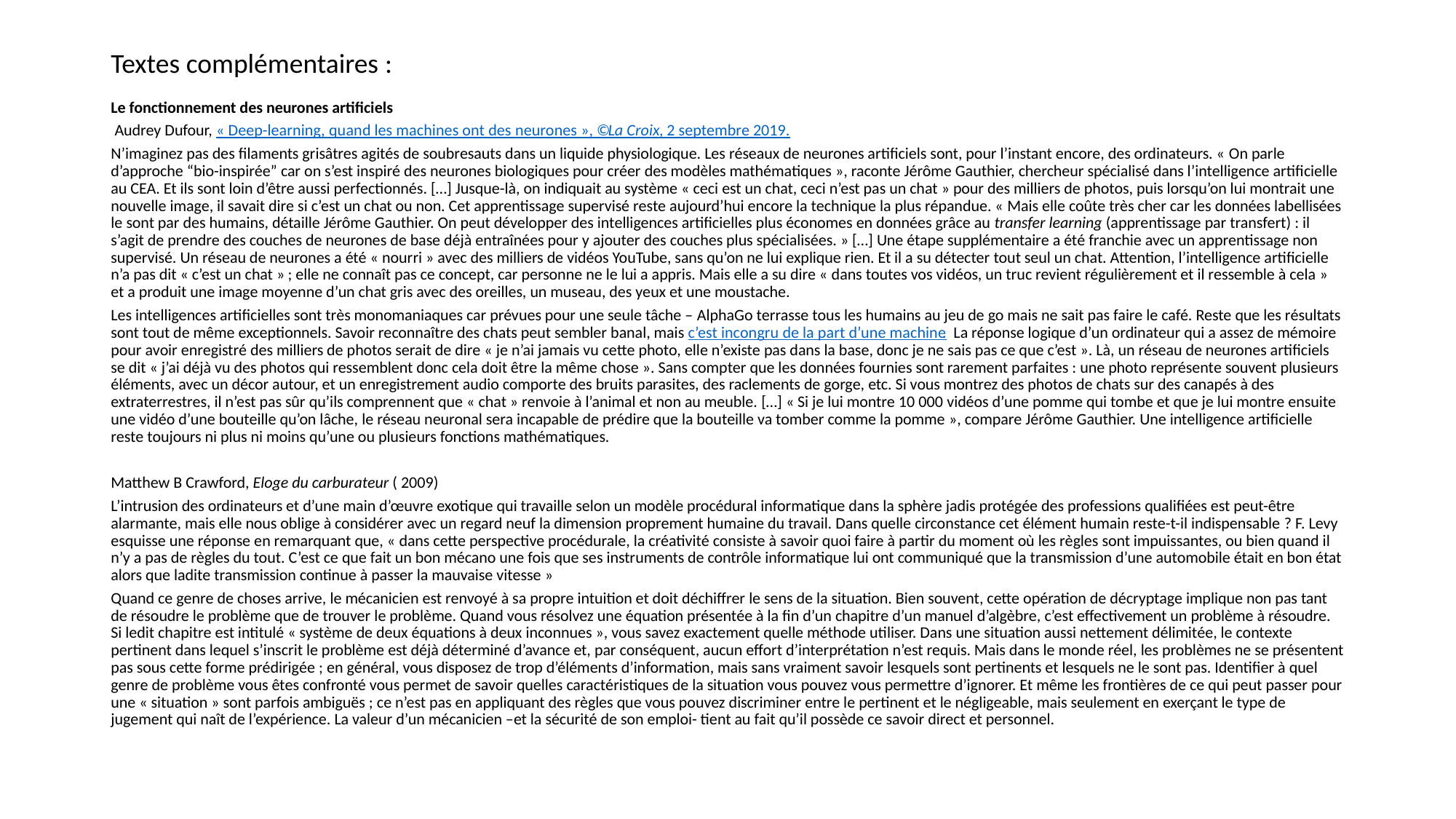

# Textes complémentaires :
Le fonctionnement des neurones artificiels
 Audrey Dufour, « Deep-learning, quand les machines ont des neurones », © La Croix, 2 septembre 2019.
N’imaginez pas des filaments grisâtres agités de soubresauts dans un liquide physiologique. Les réseaux de neurones artificiels sont, pour l’instant encore, des ordinateurs. « On parle d’approche “bio-inspirée” car on s’est inspiré des neurones biologiques pour créer des modèles mathématiques », raconte Jérôme Gauthier, chercheur spécialisé dans l’intelligence artificielle au CEA. Et ils sont loin d’être aussi perfectionnés. […] Jusque-là, on indiquait au système « ceci est un chat, ceci n’est pas un chat » pour des milliers de photos, puis lorsqu’on lui montrait une nouvelle image, il savait dire si c’est un chat ou non. Cet apprentissage supervisé reste aujourd’hui encore la technique la plus répandue. « Mais elle coûte très cher car les données labellisées le sont par des humains, détaille Jérôme Gauthier. On peut développer des intelligences artificielles plus économes en données grâce au transfer learning (apprentissage par transfert) : il s’agit de prendre des couches de neurones de base déjà entraînées pour y ajouter des couches plus spécialisées. » […] Une étape supplémentaire a été franchie avec un apprentissage non supervisé. Un réseau de neurones a été « nourri » avec des milliers de vidéos YouTube, sans qu’on ne lui explique rien. Et il a su détecter tout seul un chat. Attention, l’intelligence artificielle n’a pas dit « c’est un chat » ; elle ne connaît pas ce concept, car personne ne le lui a appris. Mais elle a su dire « dans toutes vos vidéos, un truc revient régulièrement et il ressemble à cela » et a produit une image moyenne d’un chat gris avec des oreilles, un museau, des yeux et une moustache.
Les intelligences artificielles sont très monomaniaques car prévues pour une seule tâche – AlphaGo terrasse tous les humains au jeu de go mais ne sait pas faire le café. Reste que les résultats sont tout de même exceptionnels. Savoir reconnaître des chats peut sembler banal, mais c’est incongru de la part d’une machine.  La réponse logique d’un ordinateur qui a assez de mémoire pour avoir enregistré des milliers de photos serait de dire « je n’ai jamais vu cette photo, elle n’existe pas dans la base, donc je ne sais pas ce que c’est ». Là, un réseau de neurones artificiels se dit « j’ai déjà vu des photos qui ressemblent donc cela doit être la même chose ». Sans compter que les données fournies sont rarement parfaites : une photo représente souvent plusieurs éléments, avec un décor autour, et un enregistrement audio comporte des bruits parasites, des raclements de gorge, etc. Si vous montrez des photos de chats sur des canapés à des extraterrestres, il n’est pas sûr qu’ils comprennent que « chat » renvoie à l’animal et non au meuble. […] « Si je lui montre 10 000 vidéos d’une pomme qui tombe et que je lui montre ensuite une vidéo d’une bouteille qu’on lâche, le réseau neuronal sera incapable de prédire que la bouteille va tomber comme la pomme », compare Jérôme Gauthier. Une intelligence artificielle reste toujours ni plus ni moins qu’une ou plusieurs fonctions mathématiques.

Matthew B Crawford, Eloge du carburateur ( 2009)
L’intrusion des ordinateurs et d’une main d’œuvre exotique qui travaille selon un modèle procédural informatique dans la sphère jadis protégée des professions qualifiées est peut-être alarmante, mais elle nous oblige à considérer avec un regard neuf la dimension proprement humaine du travail. Dans quelle circonstance cet élément humain reste-t-il indispensable ? F. Levy esquisse une réponse en remarquant que, « dans cette perspective procédurale, la créativité consiste à savoir quoi faire à partir du moment où les règles sont impuissantes, ou bien quand il n’y a pas de règles du tout. C’est ce que fait un bon mécano une fois que ses instruments de contrôle informatique lui ont communiqué que la transmission d’une automobile était en bon état alors que ladite transmission continue à passer la mauvaise vitesse »
Quand ce genre de choses arrive, le mécanicien est renvoyé à sa propre intuition et doit déchiffrer le sens de la situation. Bien souvent, cette opération de décryptage implique non pas tant de résoudre le problème que de trouver le problème. Quand vous résolvez une équation présentée à la fin d’un chapitre d’un manuel d’algèbre, c’est effectivement un problème à résoudre. Si ledit chapitre est intitulé « système de deux équations à deux inconnues », vous savez exactement quelle méthode utiliser. Dans une situation aussi nettement délimitée, le contexte pertinent dans lequel s’inscrit le problème est déjà déterminé d’avance et, par conséquent, aucun effort d’interprétation n’est requis. Mais dans le monde réel, les problèmes ne se présentent pas sous cette forme prédirigée ; en général, vous disposez de trop d’éléments d’information, mais sans vraiment savoir lesquels sont pertinents et lesquels ne le sont pas. Identifier à quel genre de problème vous êtes confronté vous permet de savoir quelles caractéristiques de la situation vous pouvez vous permettre d’ignorer. Et même les frontières de ce qui peut passer pour une « situation » sont parfois ambiguës ; ce n’est pas en appliquant des règles que vous pouvez discriminer entre le pertinent et le négligeable, mais seulement en exerçant le type de jugement qui naît de l’expérience. La valeur d’un mécanicien –et la sécurité de son emploi- tient au fait qu’il possède ce savoir direct et personnel.